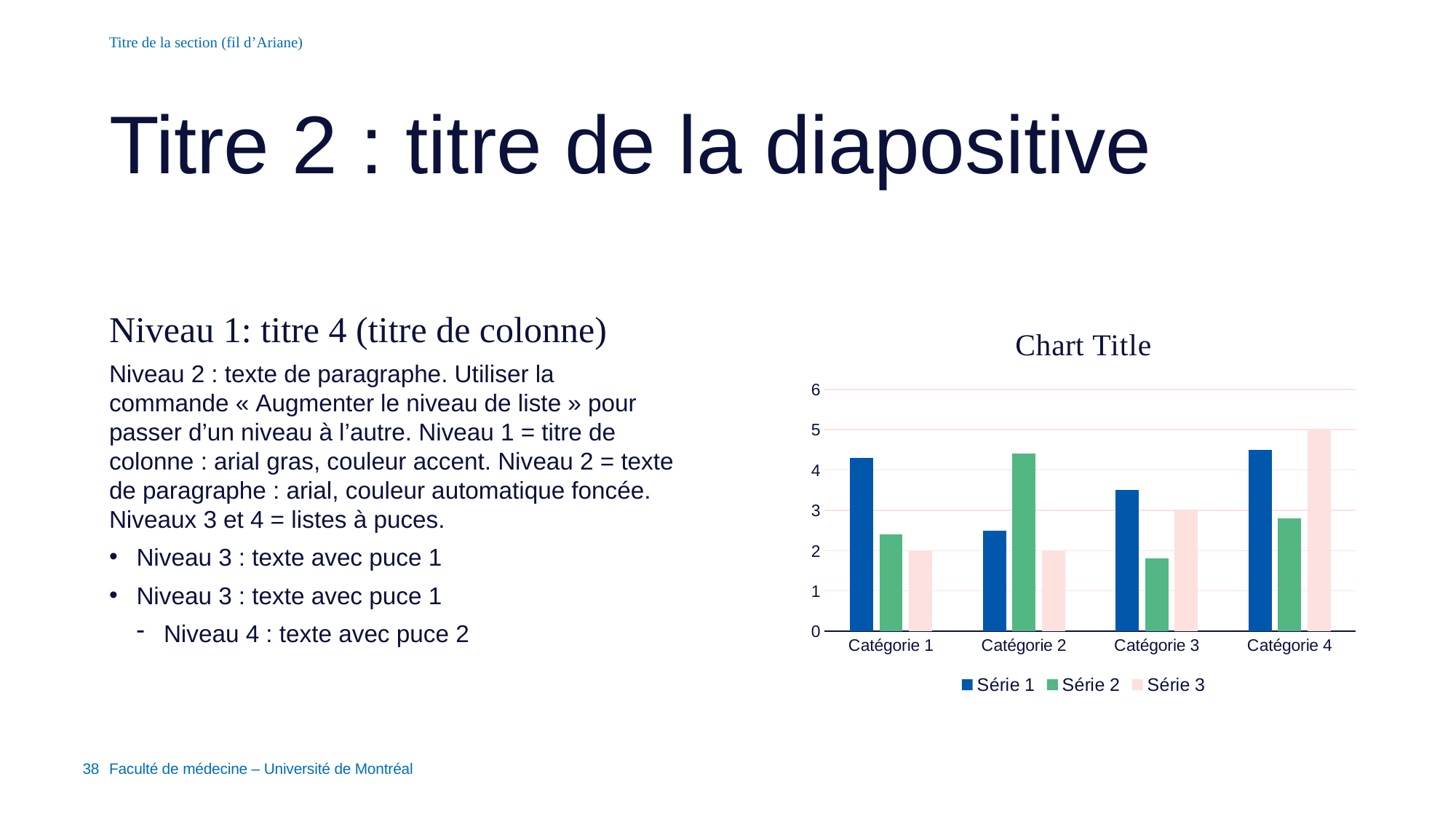

Titre de la section (fil d’Ariane)
# Titre 2 : titre de la diapositive

Niveau 1: titre 4 (titre de colonne)
Niveau 2 : texte de paragraphe. Utiliser la commande « Augmenter le niveau de liste » pour passer d’un niveau à l’autre. Niveau 1 = titre de colonne : arial gras, couleur accent. Niveau 2 = texte de paragraphe : arial, couleur automatique foncée. Niveaux 3 et 4 = listes à puces.
Niveau 3 : texte avec puce 1
Niveau 3 : texte avec puce 1
Niveau 4 : texte avec puce 2

### Chart:

| Category | Série 1 | Série 2 | Série 3 |
|---|---|---|---|
| Catégorie 1 | 4.3 | 2.4 | 2.0 |
| Catégorie 2 | 2.5 | 4.4 | 2.0 |
| Catégorie 3 | 3.5 | 1.8 | 3.0 |
| Catégorie 4 | 4.5 | 2.8 | 5.0 |
38
Faculté de médecine – Université de Montréal